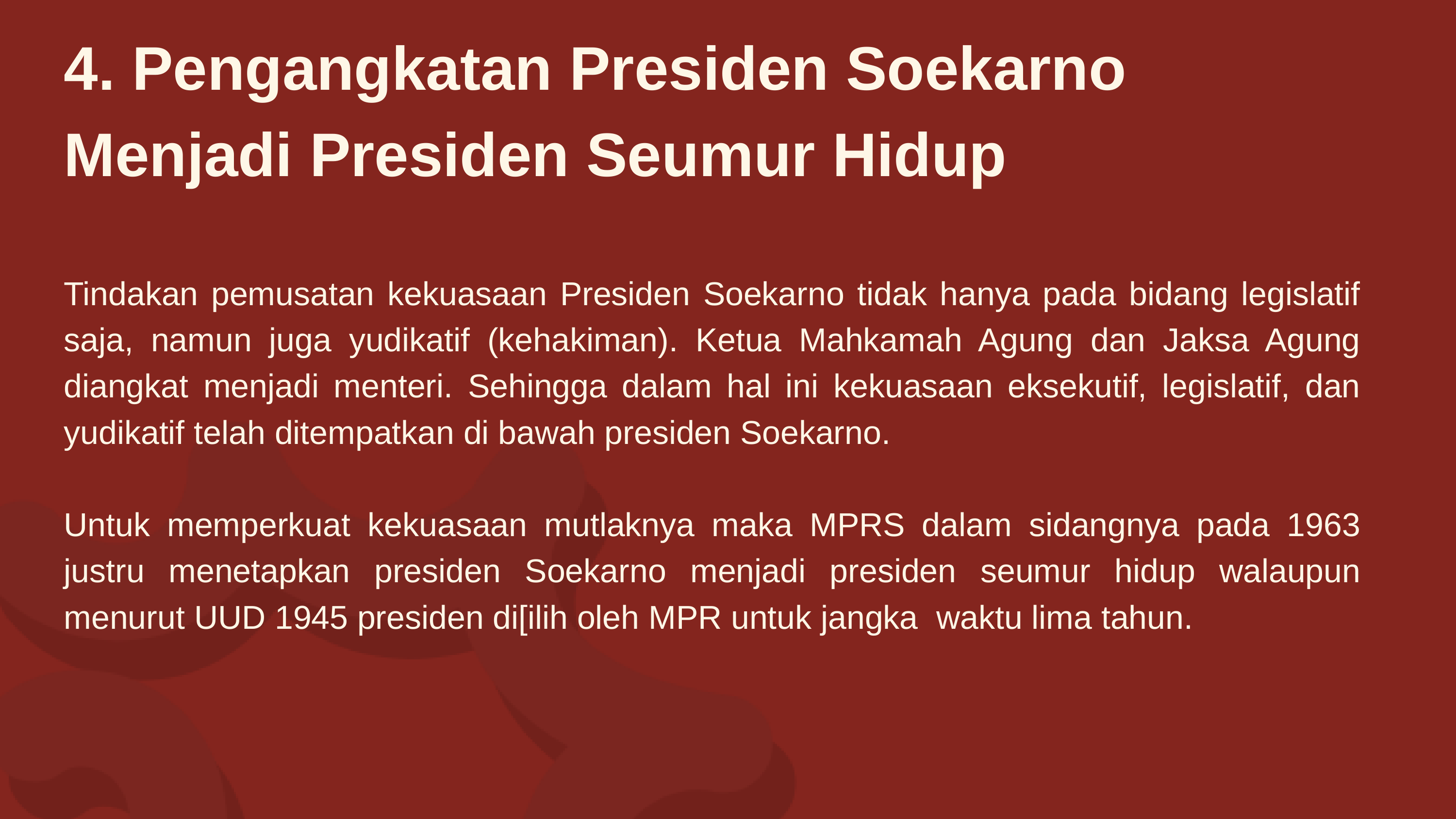

4. Pengangkatan Presiden Soekarno Menjadi Presiden Seumur Hidup
Tindakan pemusatan kekuasaan Presiden Soekarno tidak hanya pada bidang legislatif saja, namun juga yudikatif (kehakiman). Ketua Mahkamah Agung dan Jaksa Agung diangkat menjadi menteri. Sehingga dalam hal ini kekuasaan eksekutif, legislatif, dan yudikatif telah ditempatkan di bawah presiden Soekarno.

Untuk memperkuat kekuasaan mutlaknya maka MPRS dalam sidangnya pada 1963 justru menetapkan presiden Soekarno menjadi presiden seumur hidup walaupun menurut UUD 1945 presiden di[ilih oleh MPR untuk jangka  waktu lima tahun.